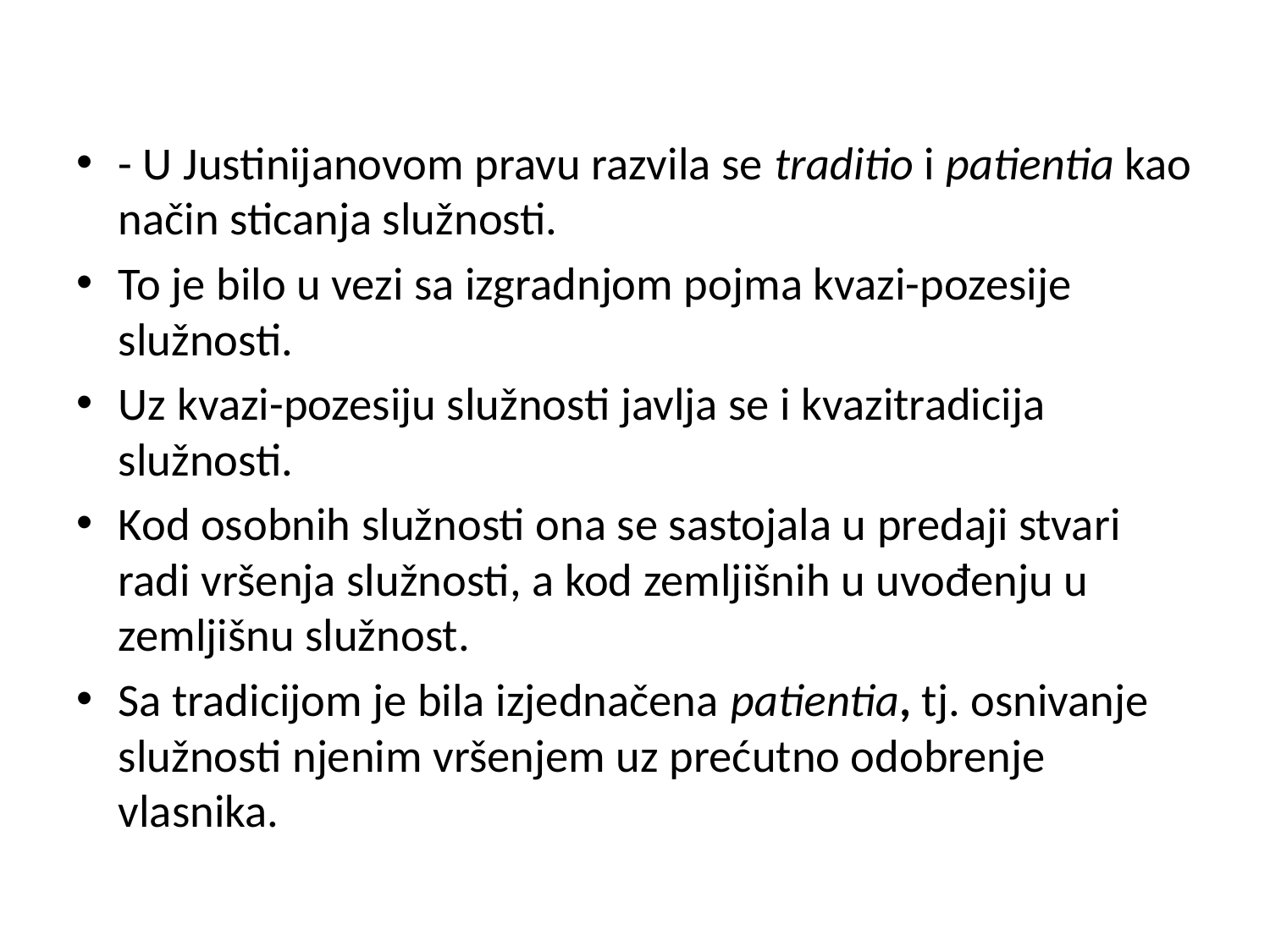

- U Justinijanovom pravu razvila se traditio i patientia kao način sticanja služnosti.
To je bilo u vezi sa izgradnjom pojma kvazi-pozesije služnosti.
Uz kvazi-pozesiju služnosti javlja se i kvazitradicija služnosti.
Kod osobnih služnosti ona se sastojala u predaji stvari radi vršenja služnosti, a kod zemljišnih u uvođenju u zemljišnu služnost.
Sa tradicijom je bila izjednačena patientia, tj. osnivanje služnosti njenim vršenjem uz prećutno odobrenje vlasnika.